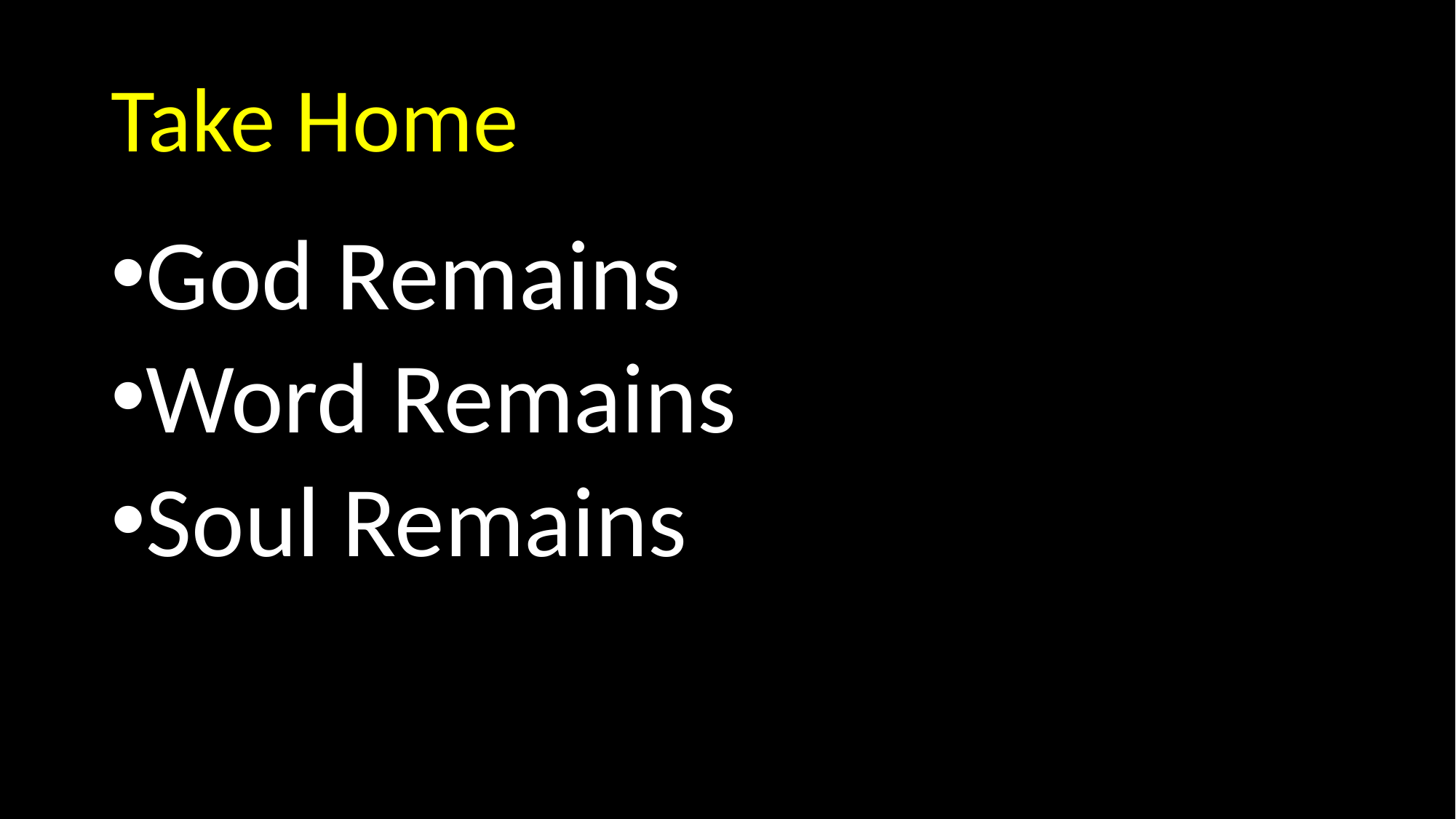

# Take Home
God Remains
Word Remains
Soul Remains